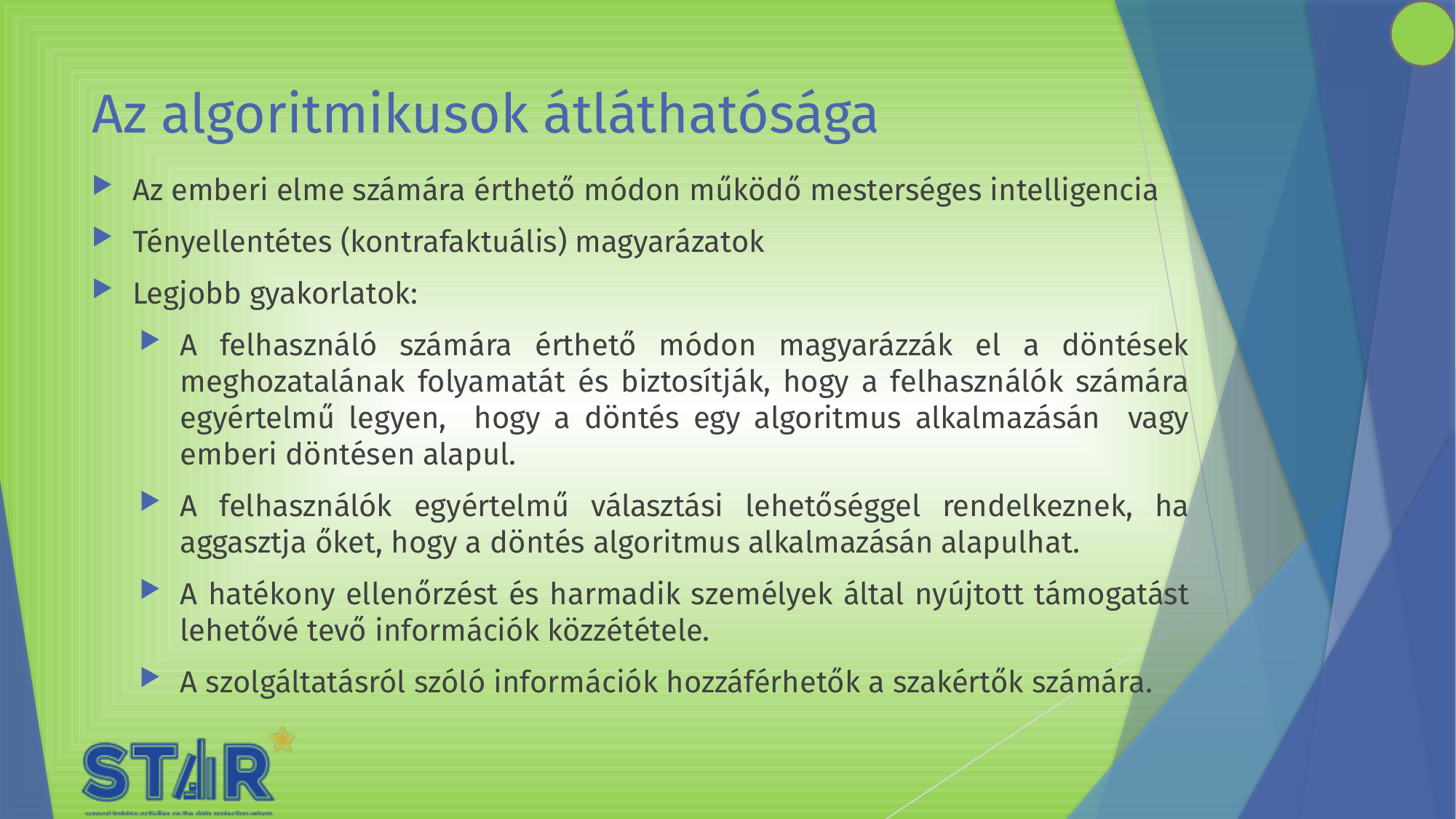

# Az algoritmikusok átláthatósága
Az emberi elme számára érthető módon működő mesterséges intelligencia
Tényellentétes (kontrafaktuális) magyarázatok
Legjobb gyakorlatok:
A felhasználó számára érthető módon magyarázzák el a döntések meghozatalának folyamatát és biztosítják, hogy a felhasználók számára egyértelmű legyen,  hogy a döntés egy algoritmus alkalmazásán  vagy emberi döntésen alapul.
A felhasználók egyértelmű választási lehetőséggel rendelkeznek, ha aggasztja őket, hogy a döntés algoritmus alkalmazásán alapulhat.
A hatékony ellenőrzést és harmadik személyek által nyújtott támogatást lehetővé tevő információk közzététele.
A szolgáltatásról szóló információk hozzáférhetők a szakértők számára.